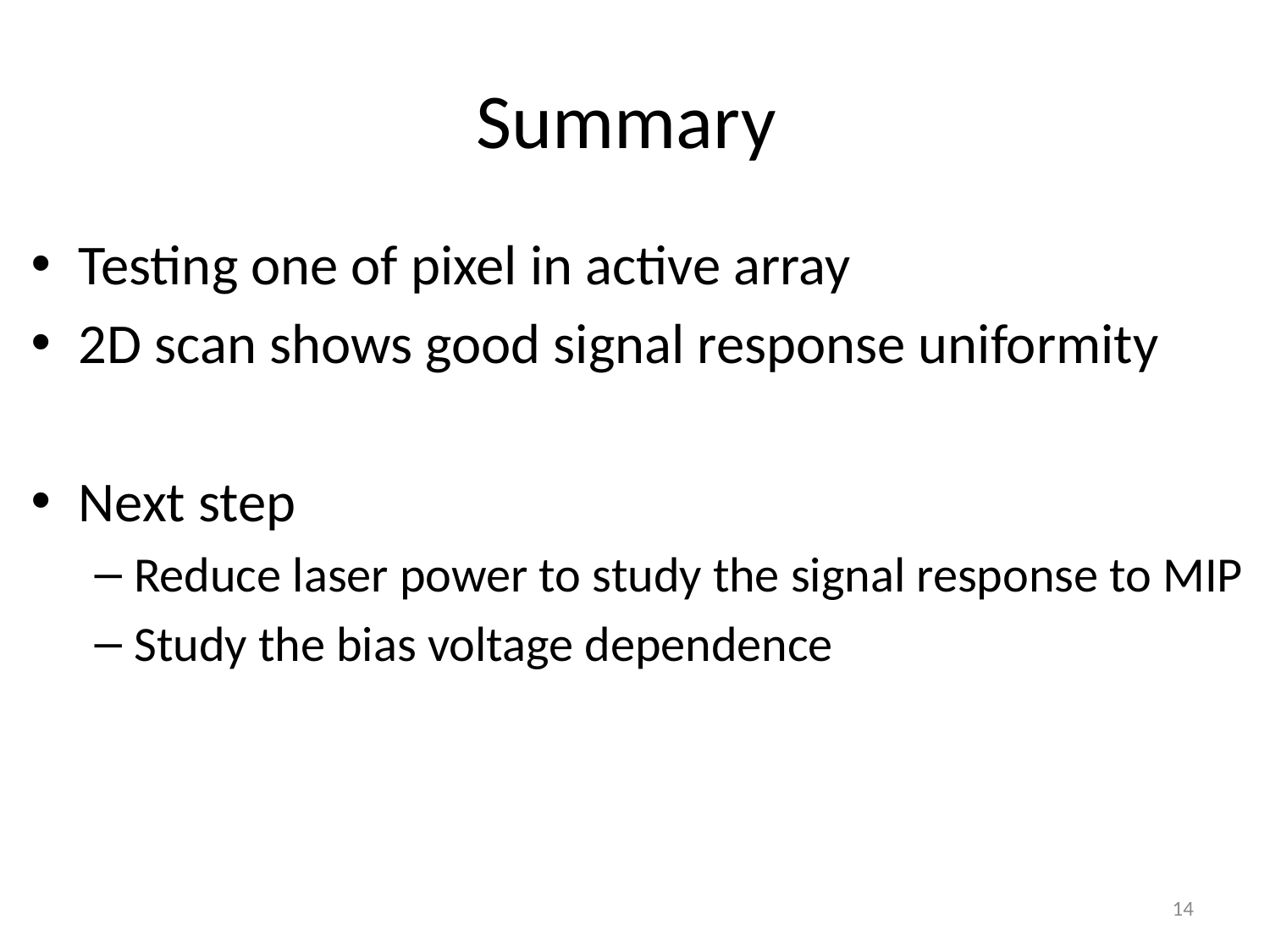

# Summary
Testing one of pixel in active array
2D scan shows good signal response uniformity

Next step
Reduce laser power to study the signal response to MIP
Study the bias voltage dependence

14